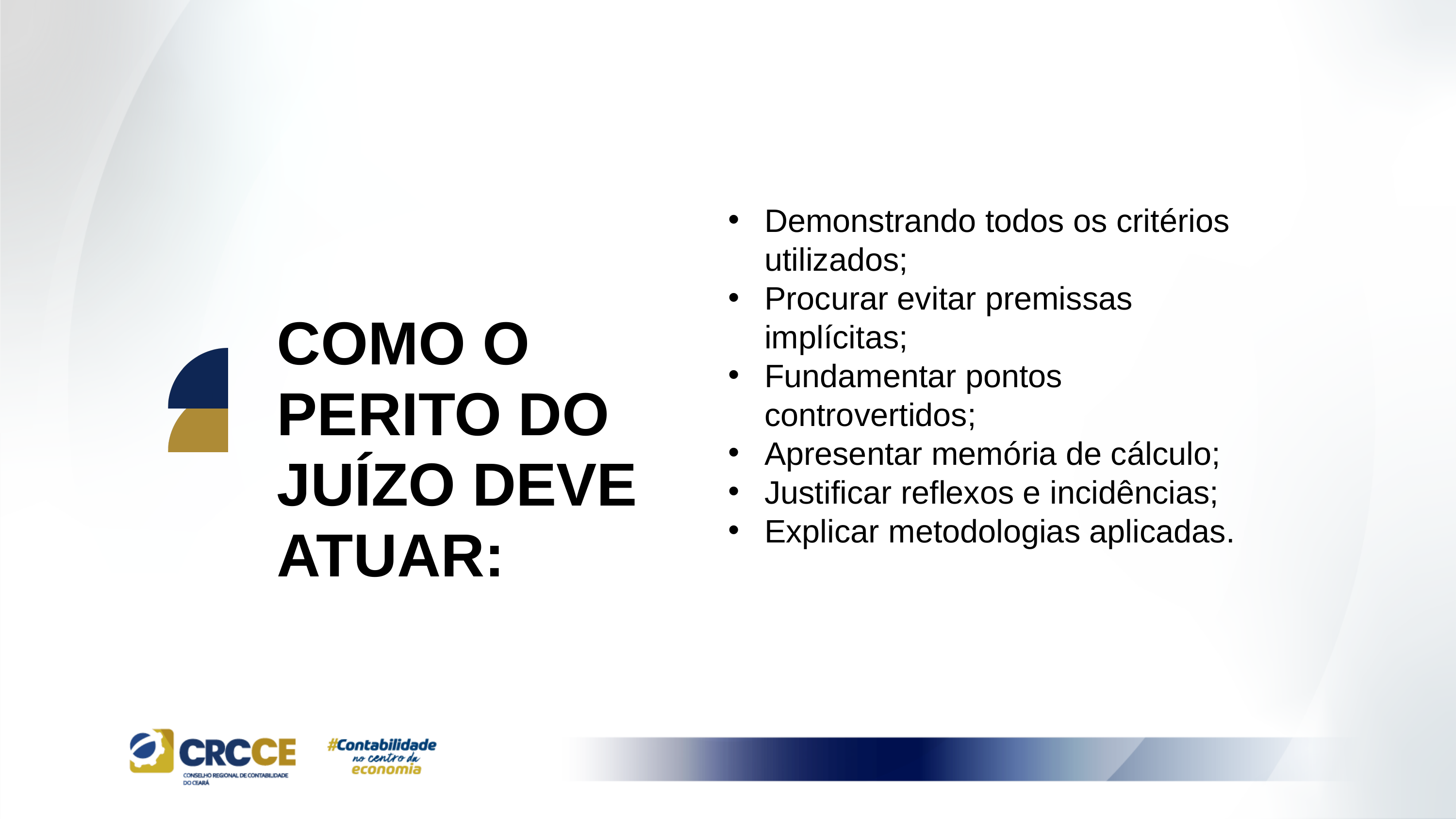

Demonstrando todos os critérios utilizados;
Procurar evitar premissas implícitas;
Fundamentar pontos controvertidos;
Apresentar memória de cálculo;
Justificar reflexos e incidências;
Explicar metodologias aplicadas.
COMO O PERITO DO JUÍZO DEVE ATUAR: